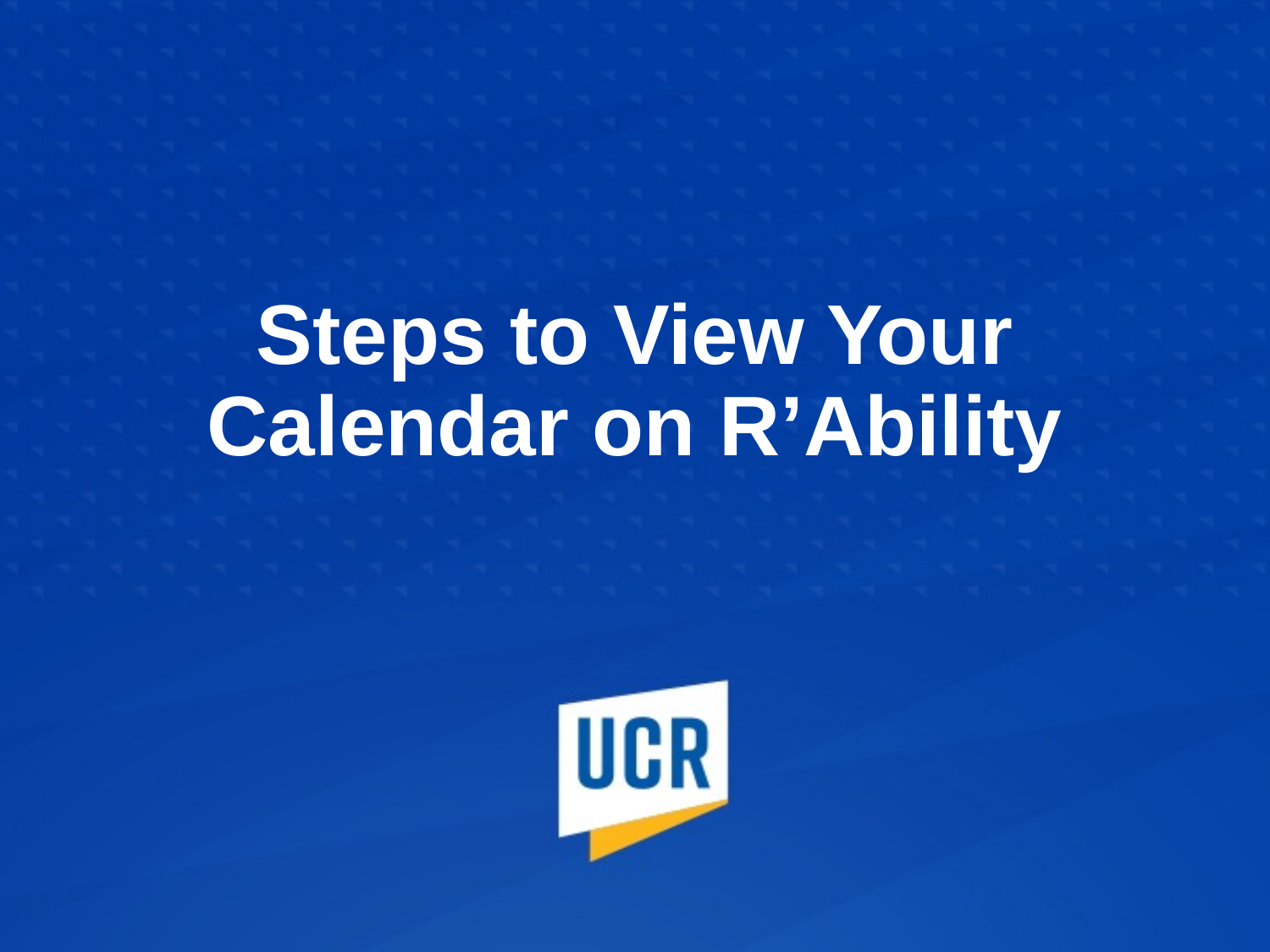

# Steps to View Your Calendar on R’Ability